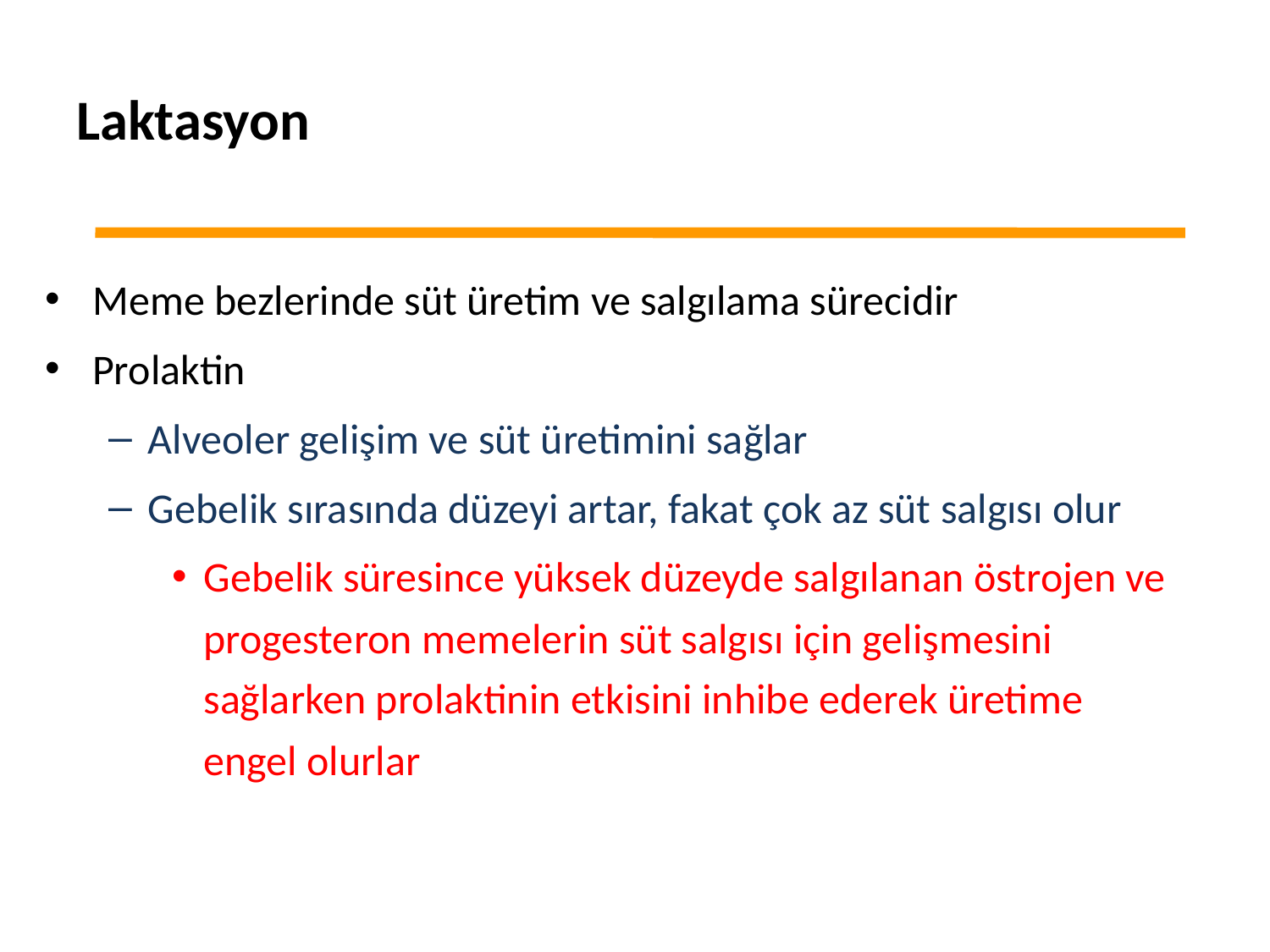

# Laktasyon

Meme bezlerinde süt üretim ve salgılama sürecidir
Prolaktin
Alveoler gelişim ve süt üretimini sağlar
Gebelik sırasında düzeyi artar, fakat çok az süt salgısı olur
Gebelik süresince yüksek düzeyde salgılanan östrojen ve progesteron memelerin süt salgısı için gelişmesini sağlarken prolaktinin etkisini inhibe ederek üretime engel olurlar